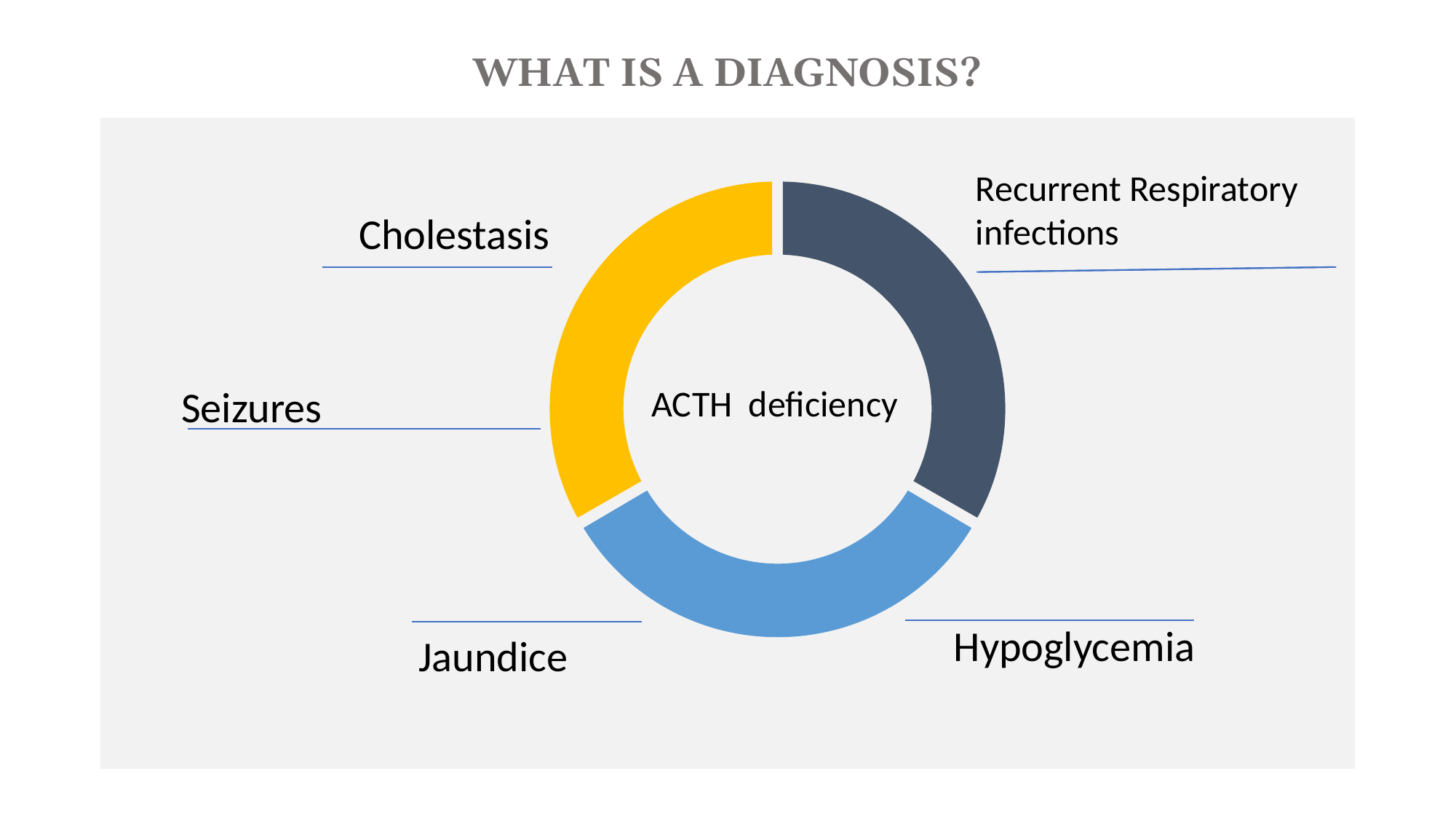

WHAT IS A DIAGNOSIS?

Recurrent Respiratory infections

Cholestasis

Seizures
ACTH  deficiency
Hypoglycemia
Jaundice